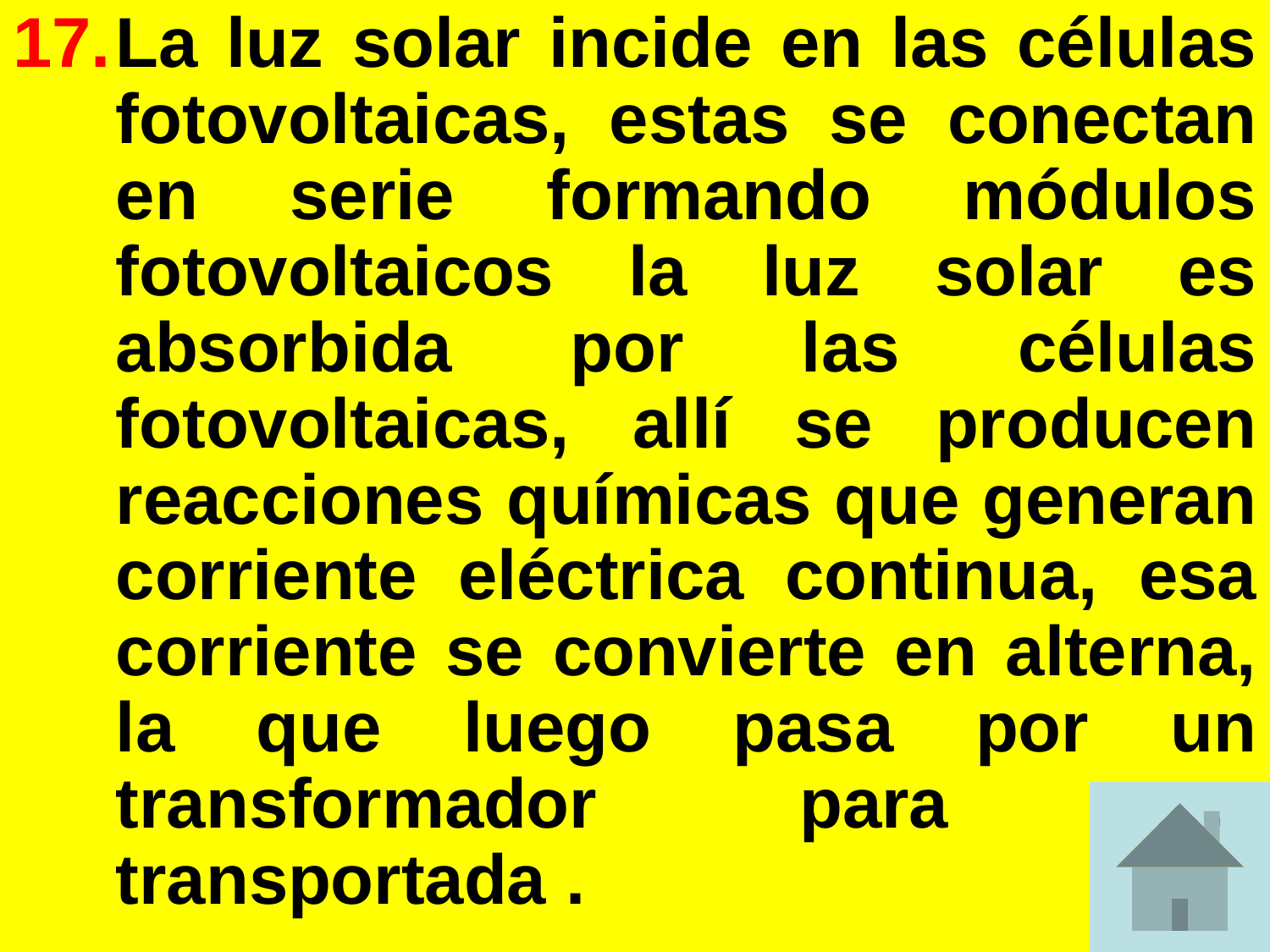

La luz solar incide en las células fotovoltaicas, estas se conectan en serie formando módulos fotovoltaicos la luz solar es absorbida por las células fotovoltaicas, allí se producen reacciones químicas que generan corriente eléctrica continua, esa corriente se convierte en alterna, la que luego pasa por un transformador para ser transportada .